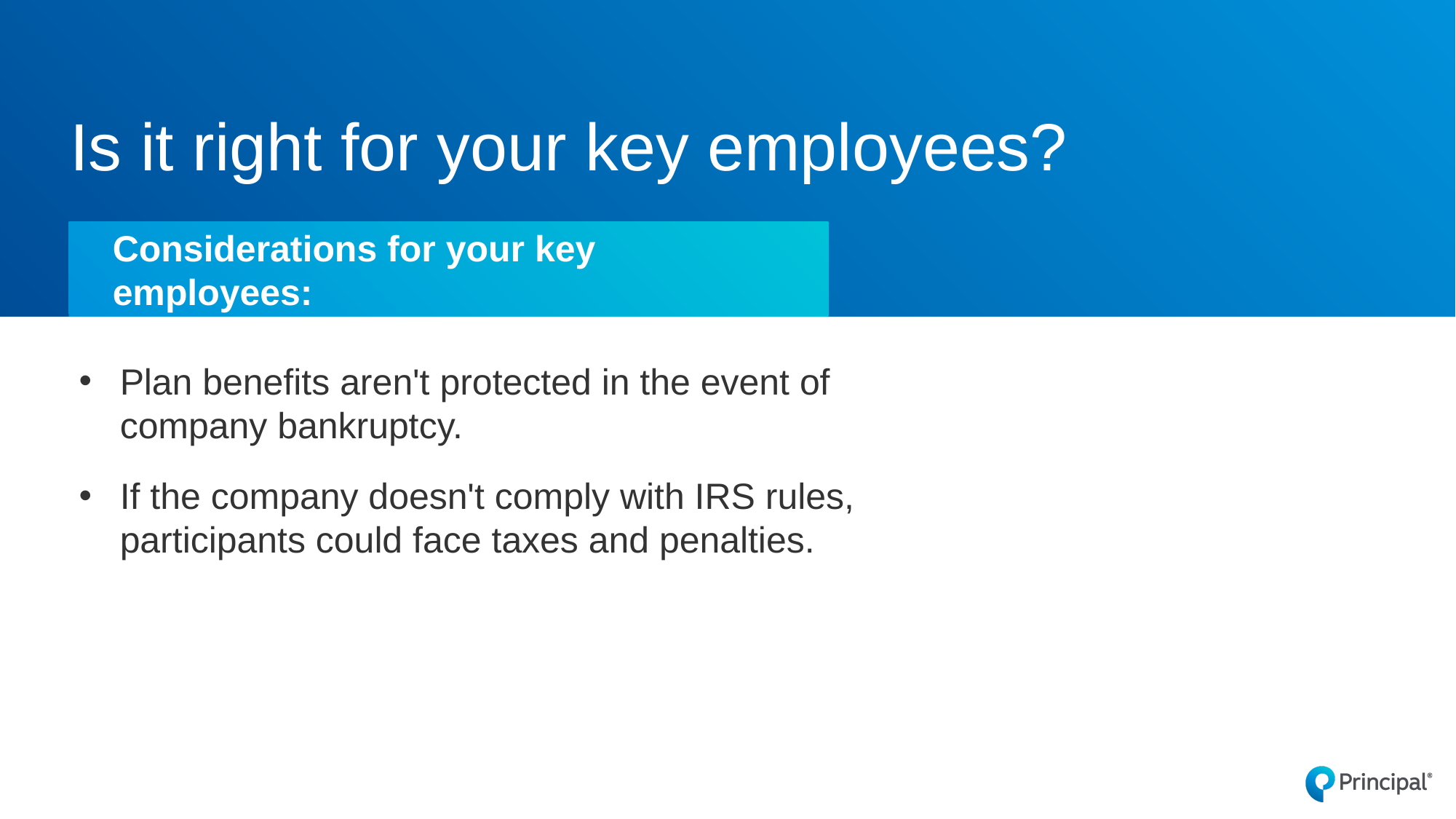

# Is it right for your key employees?
Considerations for your key employees:
Plan benefits aren't protected in the event of company bankruptcy.
If the company doesn't comply with IRS rules, participants could face taxes and penalties.